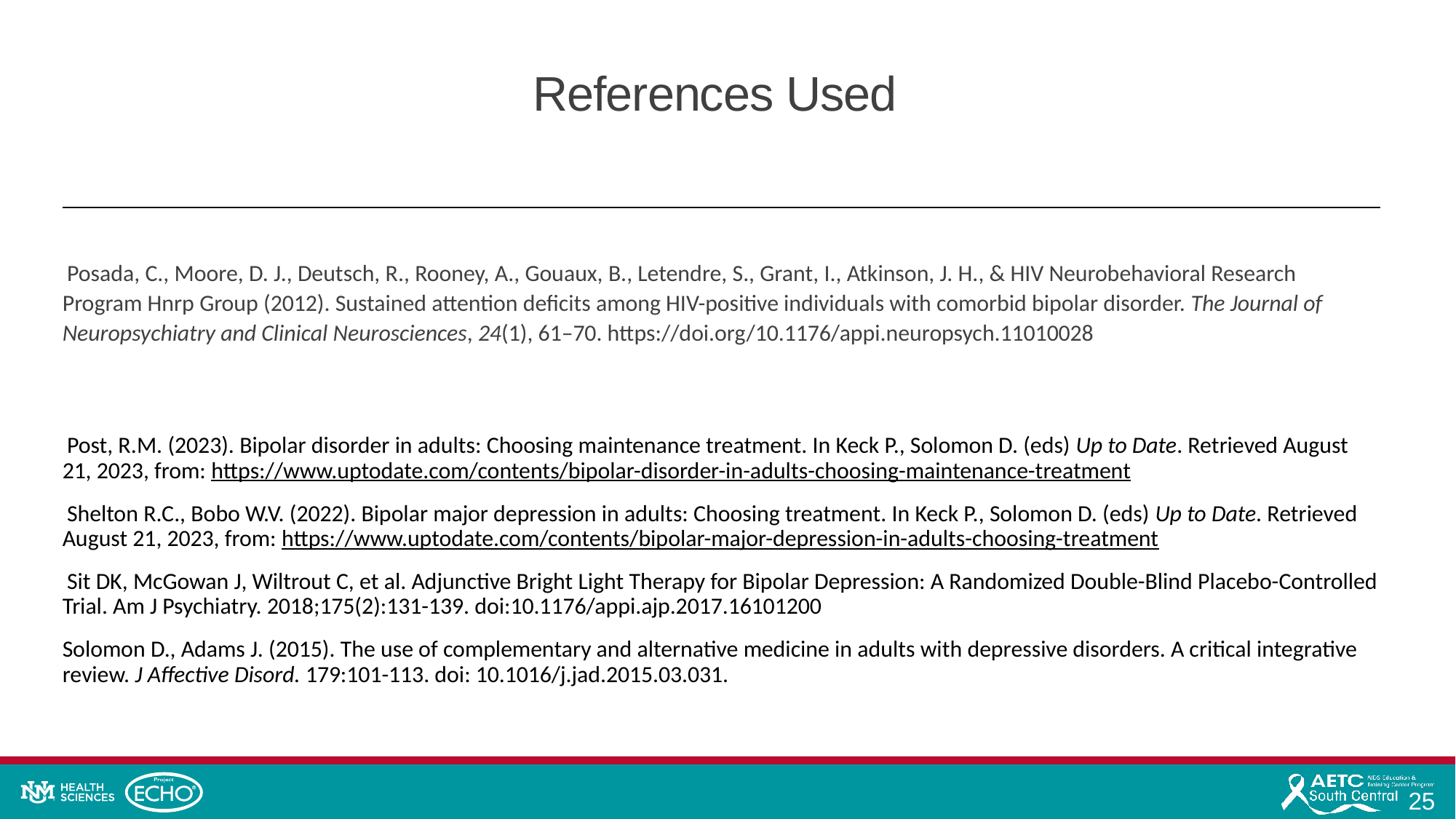

# References Used

Posada, C., Moore, D. J., Deutsch, R., Rooney, A., Gouaux, B., Letendre, S., Grant, I., Atkinson, J. H., & HIV Neurobehavioral Research Program Hnrp Group (2012). Sustained attention deficits among HIV-positive individuals with comorbid bipolar disorder. The Journal of Neuropsychiatry and Clinical Neurosciences, 24(1), 61–70. https://doi.org/10.1176/appi.neuropsych.11010028

Post, R.M. (2023). Bipolar disorder in adults: Choosing maintenance treatment. In Keck P., Solomon D. (eds) Up to Date. Retrieved August 21, 2023, from: https://www.uptodate.com/contents/bipolar-disorder-in-adults-choosing-maintenance-treatment
Shelton R.C., Bobo W.V. (2022). Bipolar major depression in adults: Choosing treatment. In Keck P., Solomon D. (eds) Up to Date. Retrieved August 21, 2023, from: https://www.uptodate.com/contents/bipolar-major-depression-in-adults-choosing-treatment
Sit DK, McGowan J, Wiltrout C, et al. Adjunctive Bright Light Therapy for Bipolar Depression: A Randomized Double-Blind Placebo-Controlled Trial. Am J Psychiatry. 2018;175(2):131-139. doi:10.1176/appi.ajp.2017.16101200
Solomon D., Adams J. (2015). The use of complementary and alternative medicine in adults with depressive disorders. A critical integrative review. J Affective Disord. 179:101-113. doi: 10.1016/j.jad.2015.03.031.